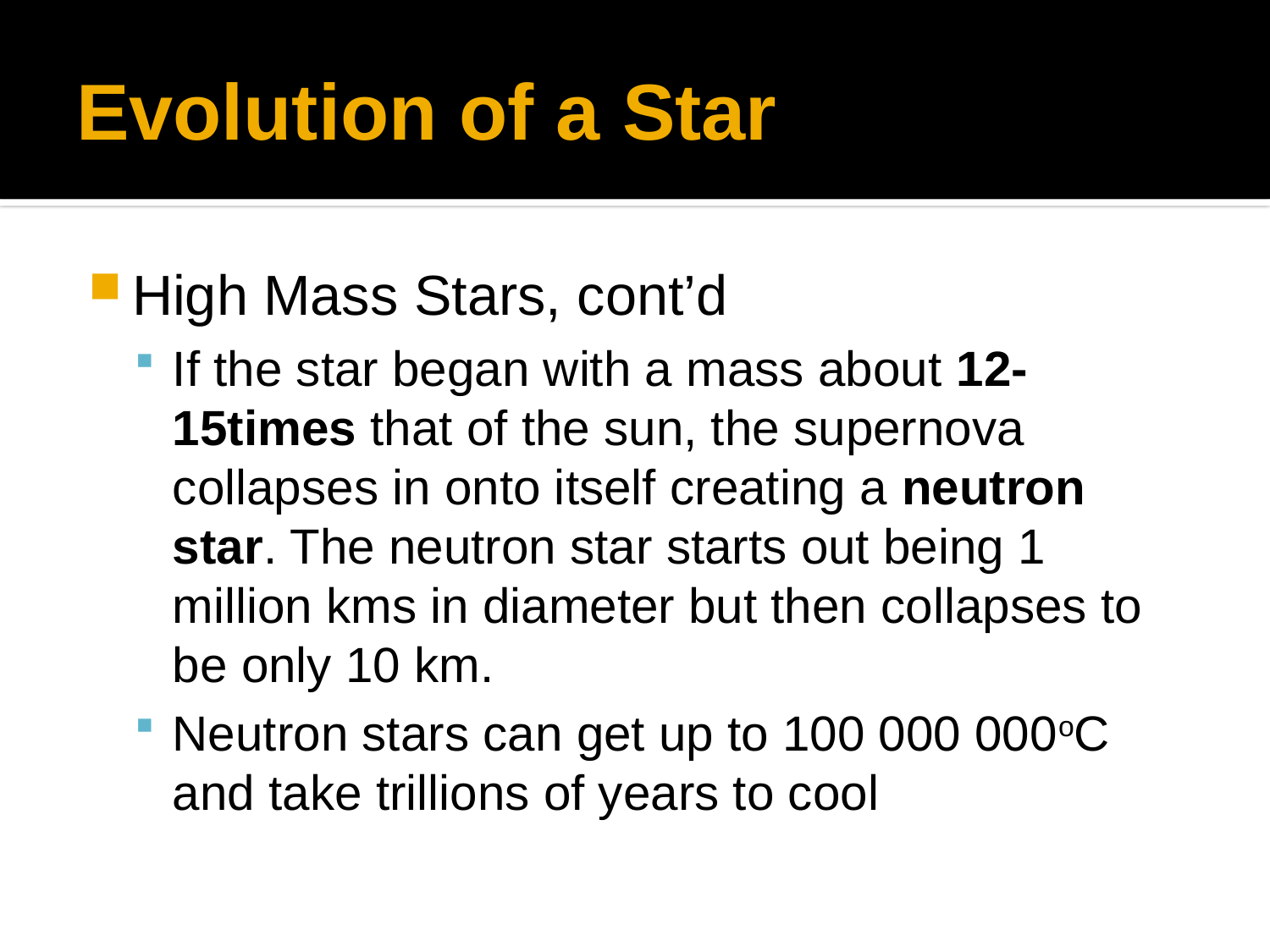

# Evolution of a Star
High Mass Stars, cont’d
If the star began with a mass about 12-15times that of the sun, the supernova collapses in onto itself creating a neutron star. The neutron star starts out being 1 million kms in diameter but then collapses to be only 10 km.
Neutron stars can get up to 100 000 000oC and take trillions of years to cool